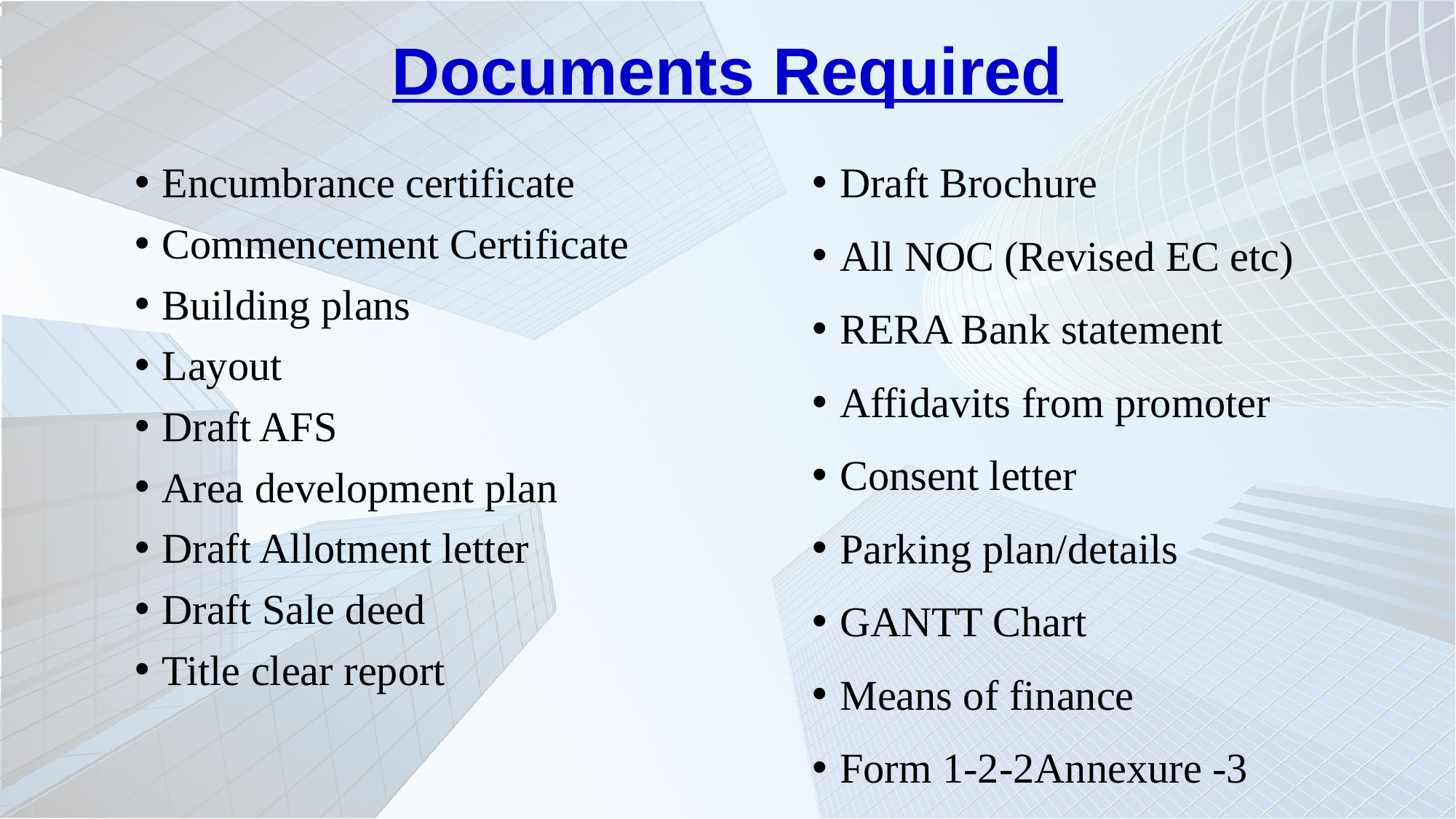

# Documents Required
Encumbrance certificate
Commencement Certificate
Building plans
Layout
Draft AFS
Area development plan
Draft Allotment letter
Draft Sale deed
Title clear report

Draft Brochure
All NOC (Revised EC etc)
RERA Bank statement
Affidavits from promoter
Consent letter
Parking plan/details
GANTT Chart
Means of finance
Form 1-2-2Annexure -3